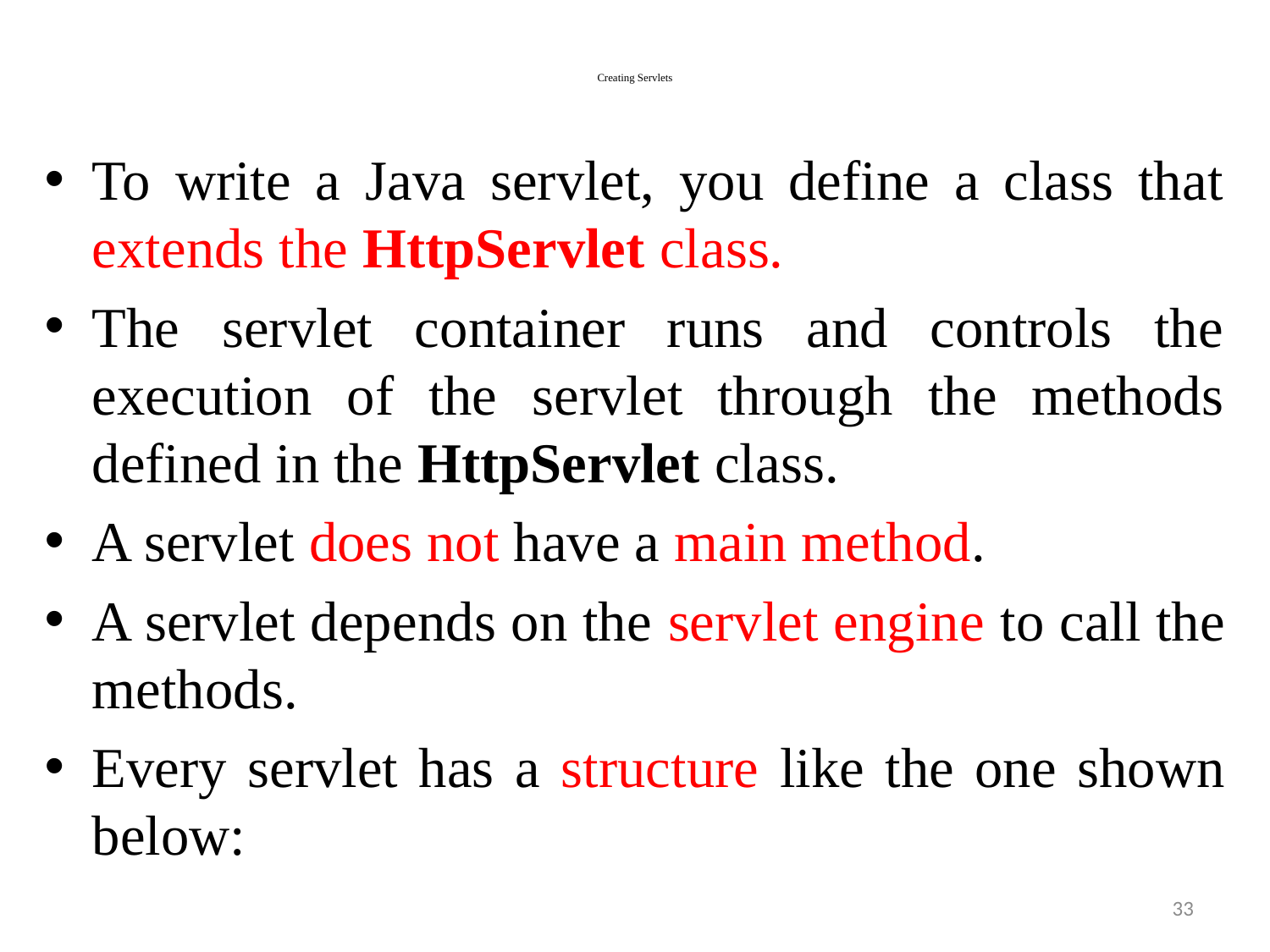

# Creating Servlets
To write a Java servlet, you define a class that extends the HttpServlet class.
The servlet container runs and controls the execution of the servlet through the methods defined in the HttpServlet class.
A servlet does not have a main method.
A servlet depends on the servlet engine to call the methods.
Every servlet has a structure like the one shown below:
33